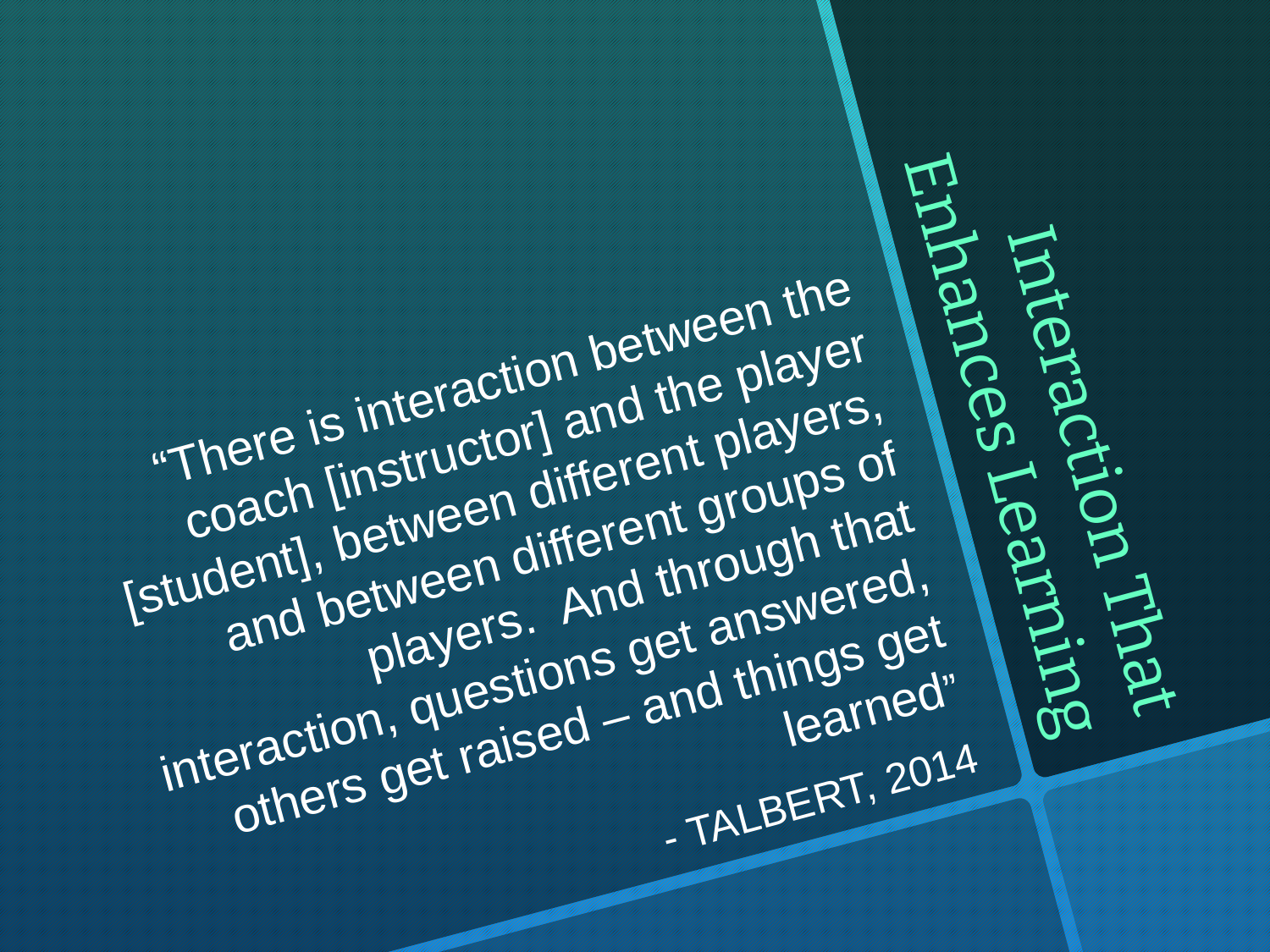

# Interaction That Enhances Learning
“There is interaction between the coach [instructor] and the player [student], between different players, and between different groups of players.  And through that interaction, questions get answered, others get raised – and things get learned”
  - TALBERT, 2014